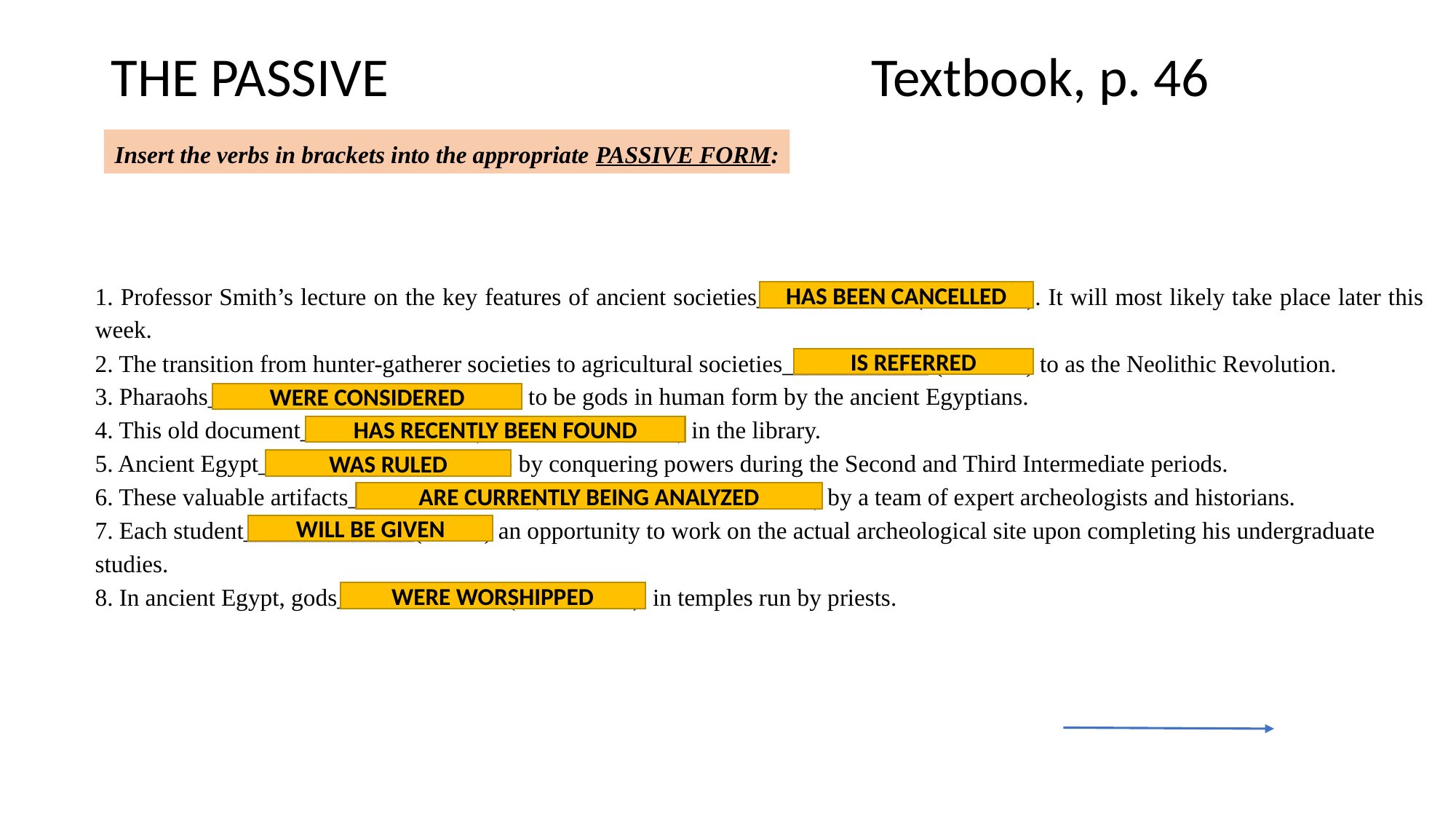

# THE PASSIVE                                       Textbook, p. 46
Insert the verbs in brackets into the appropriate PASSIVE FORM:
1. Professor Smith’s lecture on the key features of ancient societies_____________(CANCEL). It will most likely take place later this week.
2. The transition from hunter-gatherer societies to agricultural societies____________ (REFER) to as the Neolithic Revolution.
3. Pharaohs______________(CONSIDER) to be gods in human form by the ancient Egyptians.
4. This old document______________(RECENTLY/FIND) in the library.
5. Ancient Egypt______________(RULE) by conquering powers during the Second and Third Intermediate periods.
6. These valuable artifacts_______________(CURRENTLY/ANALYZE) by a team of expert archeologists and historians.
7. Each student______________(GIVE) an opportunity to work on the actual archeological site upon completing his undergraduate studies.
8. In ancient Egypt, gods______________(WORSHIP)  in temples run by priests.
HAS BEEN CANCELLED
IS REFERRED
WERE CONSIDERED
HAS RECENTLY BEEN FOUND
WAS RULED
ARE CURRENTLY BEING ANALYZED
WILL BE GIVEN
WERE WORSHIPPED